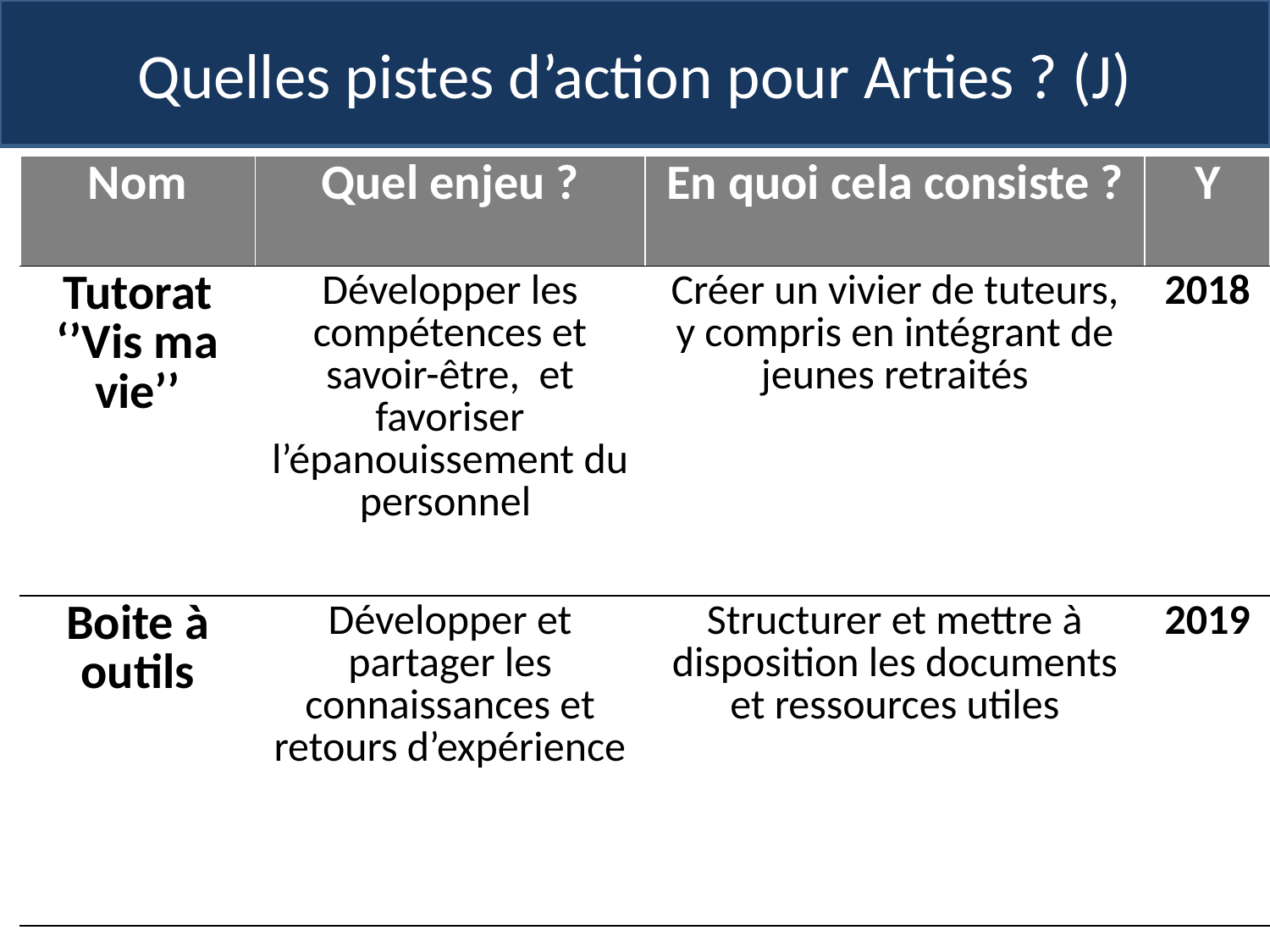

Quelles pistes d’action pour Arties ? (J)
| Nom | Quel enjeu ? | En quoi cela consiste ? | Y |
| --- | --- | --- | --- |
| Tutorat ‘’Vis ma vie’’ | Développer les compétences et savoir-être, et favoriser l’épanouissement du personnel | Créer un vivier de tuteurs, y compris en intégrant de jeunes retraités | 2018 |
| Boite à outils | Développer et partager les connaissances et retours d’expérience | Structurer et mettre à disposition les documents et ressources utiles | 2019 |